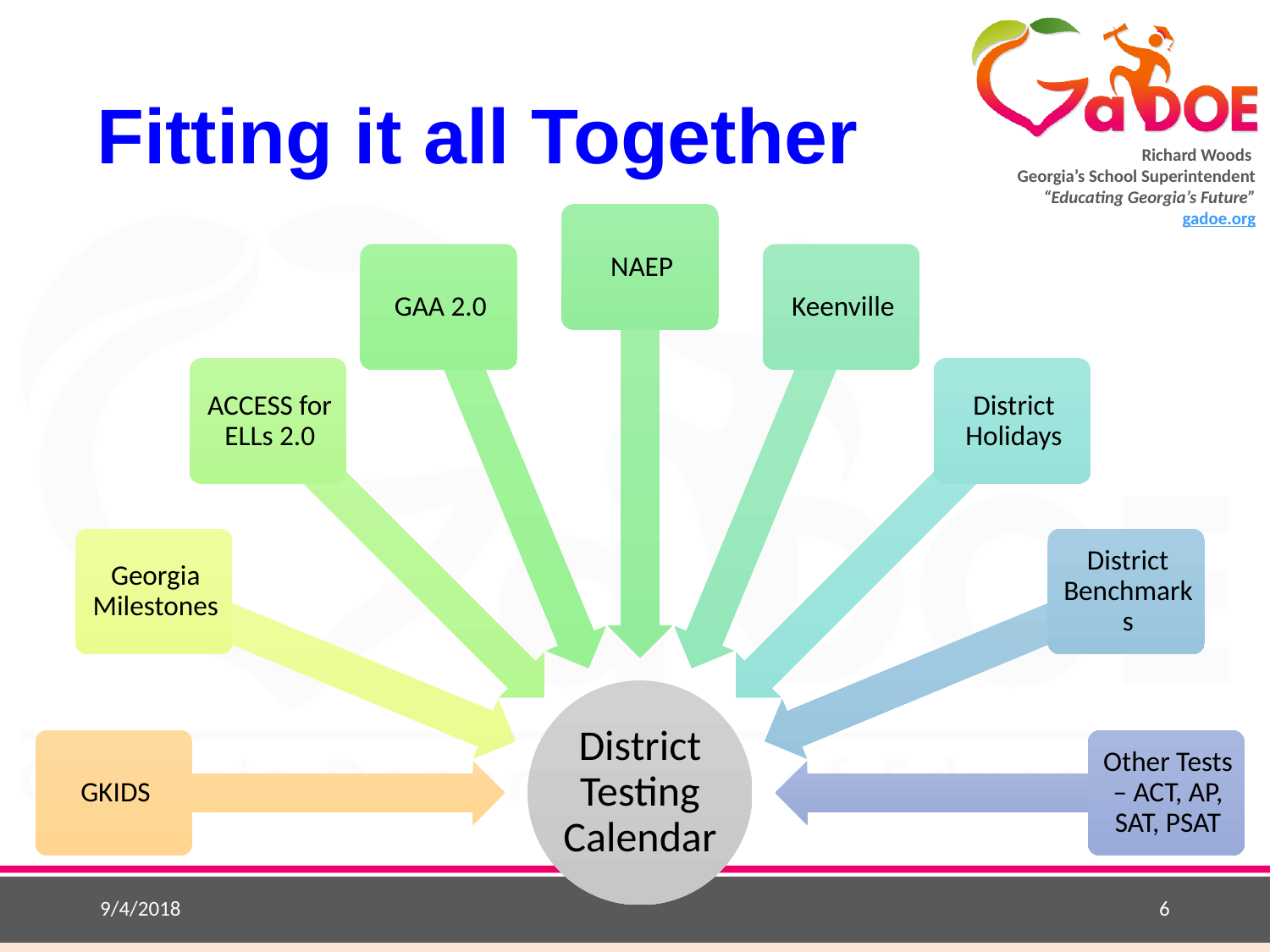

# Fitting it all Together
District Testing Calendar
GKIDS
Georgia Milestones
ACCESS for ELLs 2.0
GAA 2.0
NAEP
Keenville
District Holidays
District Benchmarks
Other Tests – ACT, AP, SAT, PSAT
9/4/2018
6